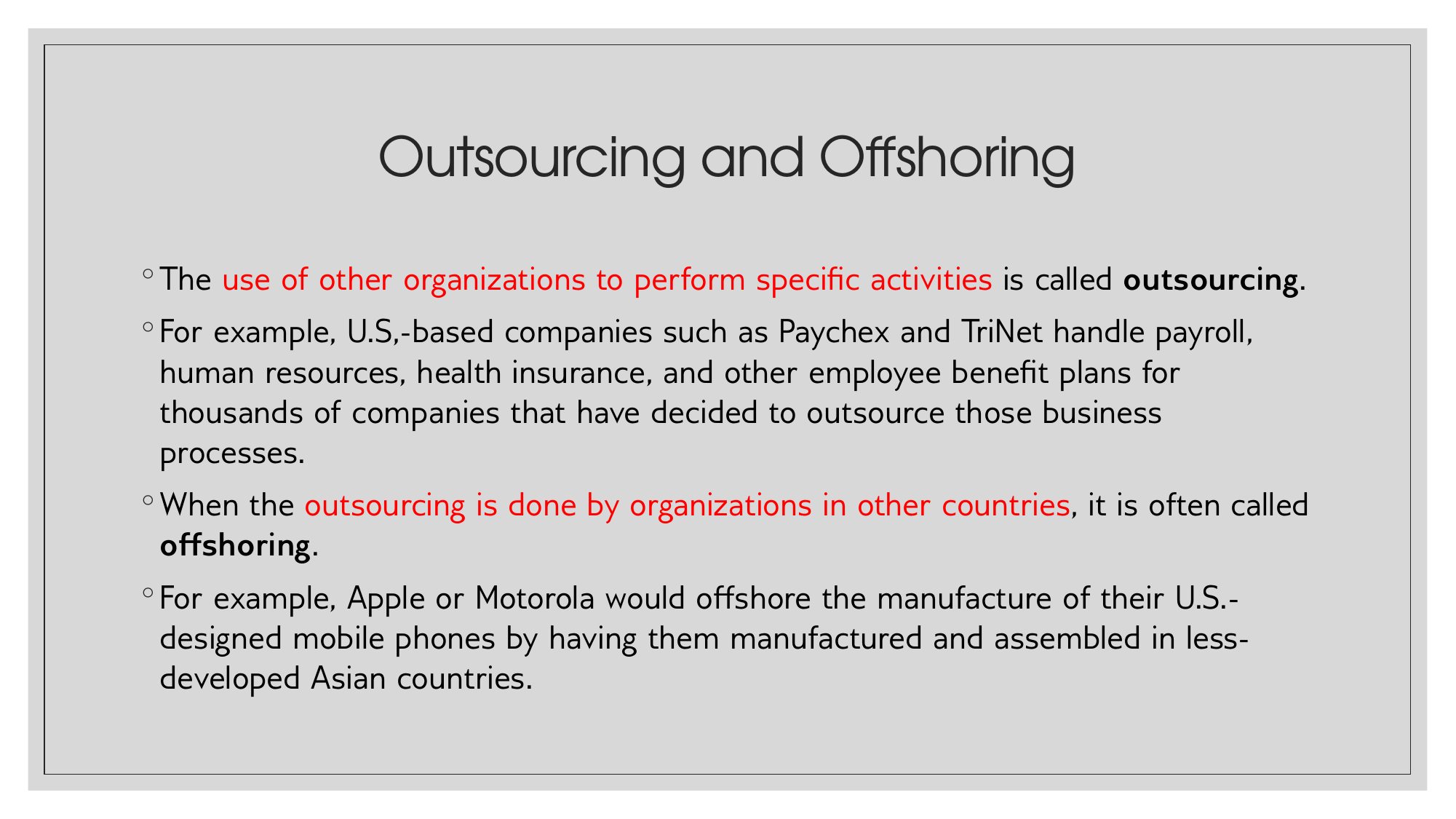

# Outsourcing and Offshoring
The use of other organizations to perform specific activities is called outsourcing.
For example, U.S,-based companies such as Paychex and TriNet handle payroll, human resources, health insurance, and other employee benefit plans for thousands of companies that have decided to outsource those business processes.
When the outsourcing is done by organizations in other countries, it is often called offshoring.
For example, Apple or Motorola would offshore the manufacture of their U.S.-designed mobile phones by having them manufactured and assembled in less-developed Asian countries.